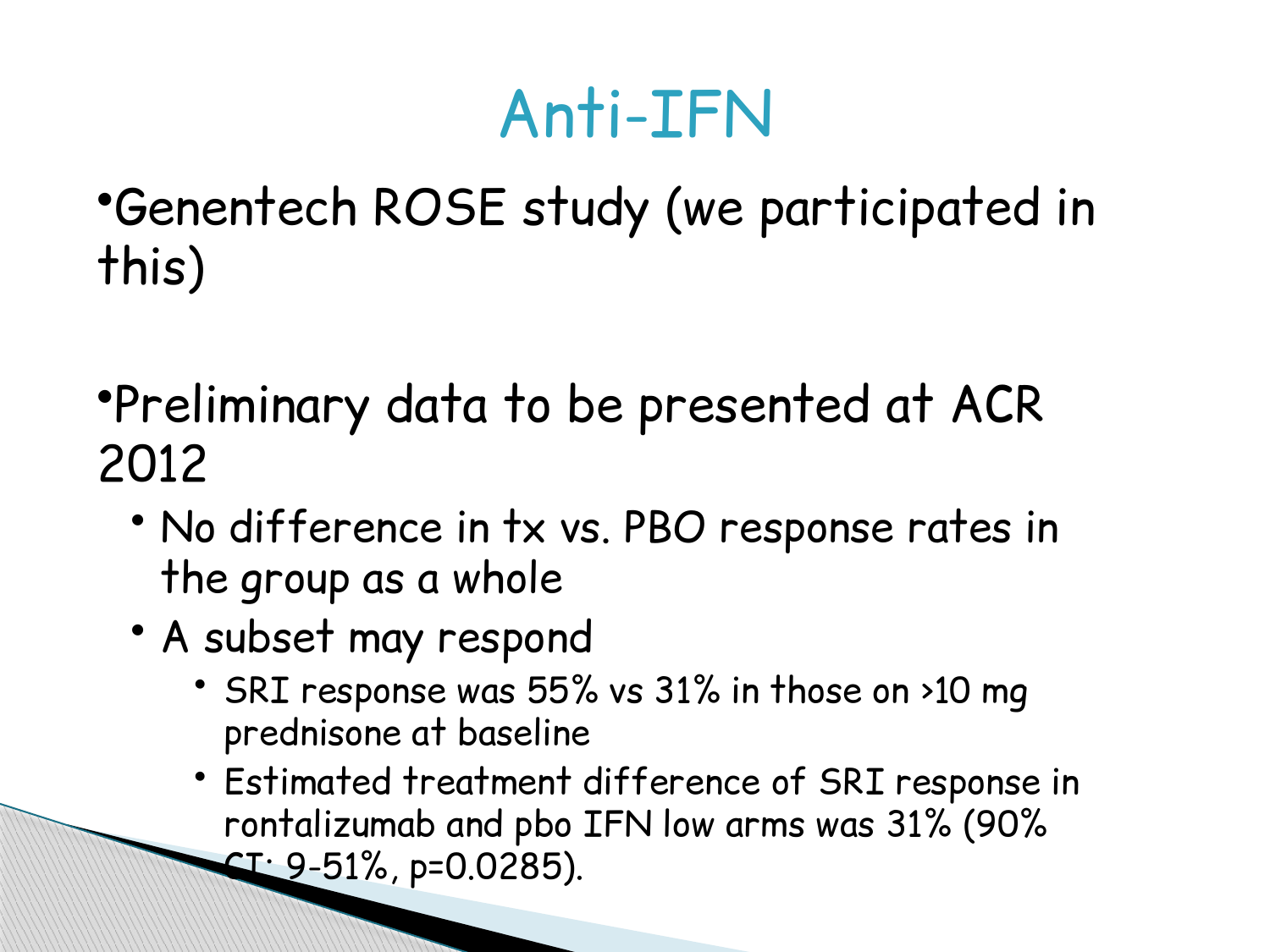

Anti-IFN
Genentech ROSE study (we participated in this)

Preliminary data to be presented at ACR 2012
No difference in tx vs. PBO response rates in the group as a whole
A subset may respond
SRI response was 55% vs 31% in those on >10 mg prednisone at baseline
Estimated treatment difference of SRI response in rontalizumab and pbo IFN low arms was 31% (90% CI: 9-51%, p=0.0285).